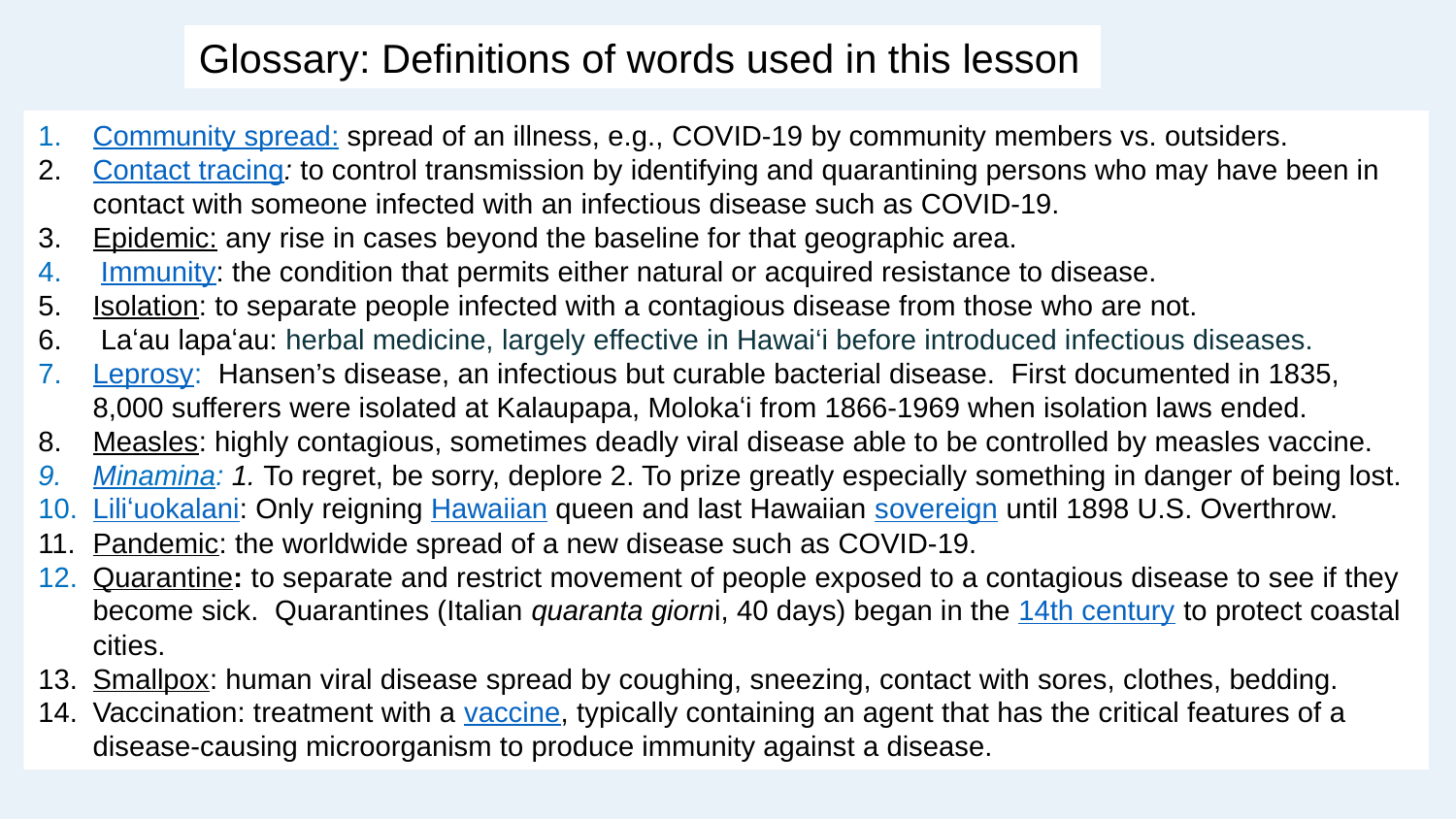

Glossary: Definitions of words used in this lesson
Community spread: spread of an illness, e.g., COVID-19 by community members vs. outsiders.
Contact tracing: to control transmission by identifying and quarantining persons who may have been in contact with someone infected with an infectious disease such as COVID-19.
Epidemic: any rise in cases beyond the baseline for that geographic area.
 Immunity: the condition that permits either natural or acquired resistance to disease.
Isolation: to separate people infected with a contagious disease from those who are not.
 Laʻau lapaʻau: herbal medicine, largely effective in Hawai‘i before introduced infectious diseases.
Leprosy:  Hansen’s disease, an infectious but curable bacterial disease.  First documented in 1835, 8,000 sufferers were isolated at Kalaupapa, Molokaʻi from 1866-1969 when isolation laws ended.
Measles: highly contagious, sometimes deadly viral disease able to be controlled by measles vaccine.
Minamina: 1. To regret, be sorry, deplore 2. To prize greatly especially something in danger of being lost.
Liliʻuokalani: Only reigning Hawaiian queen and last Hawaiian sovereign until 1898 U.S. Overthrow.
Pandemic: the worldwide spread of a new disease such as COVID-19.
Quarantine: to separate and restrict movement of people exposed to a contagious disease to see if they become sick.  Quarantines (Italian quaranta giorni, 40 days) began in the 14th century to protect coastal cities.
Smallpox: human viral disease spread by coughing, sneezing, contact with sores, clothes, bedding.
Vaccination: treatment with a vaccine, typically containing an agent that has the critical features of a disease-causing microorganism to produce immunity against a disease.